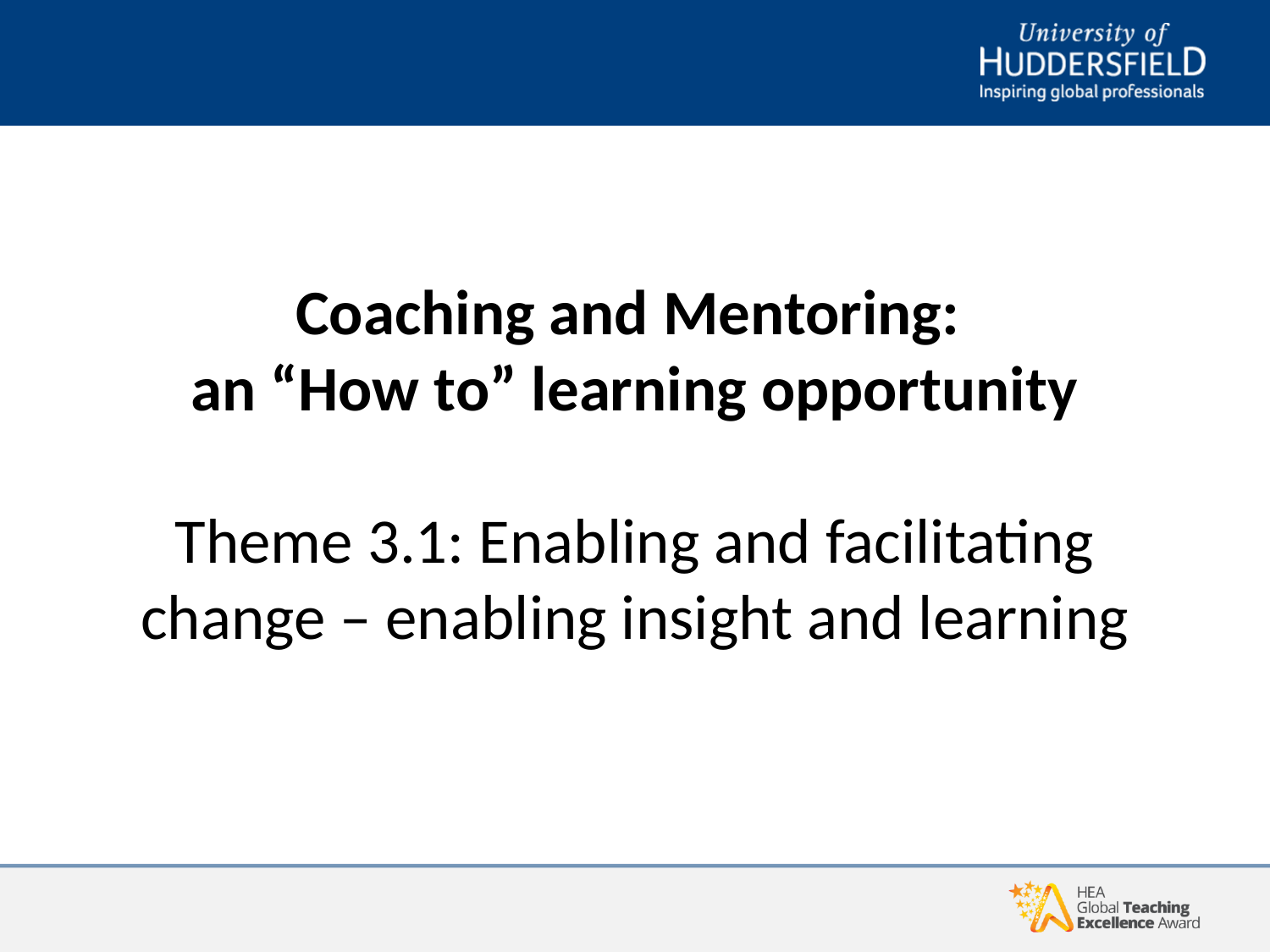

# Coaching and Mentoring:  an “How to” learning opportunity

Theme 3.1: Enabling and facilitating change – enabling insight and learning